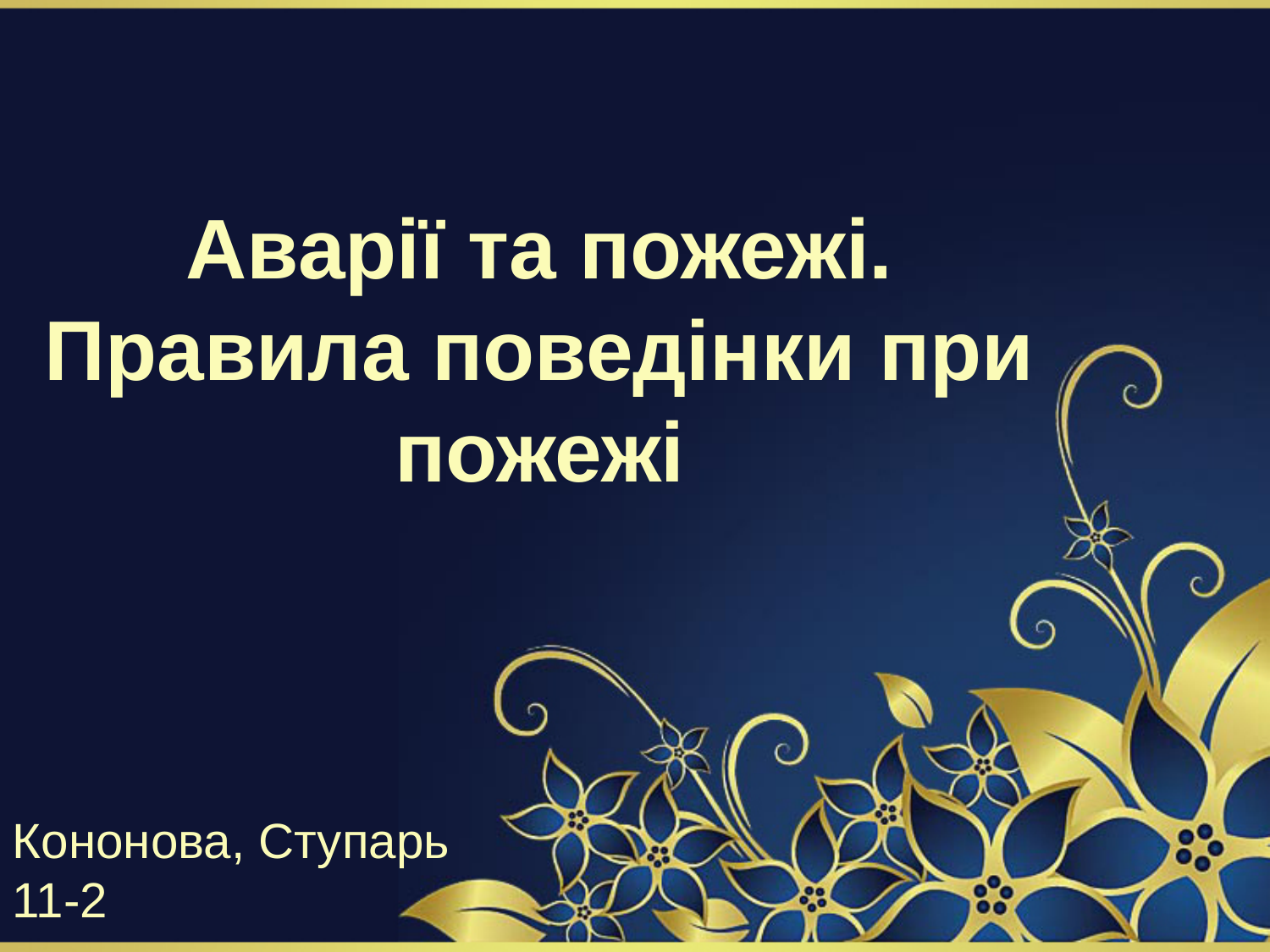

# Аварії та пожежі. Правила поведінки при пожежі
Кононова, Ступарь 11-2